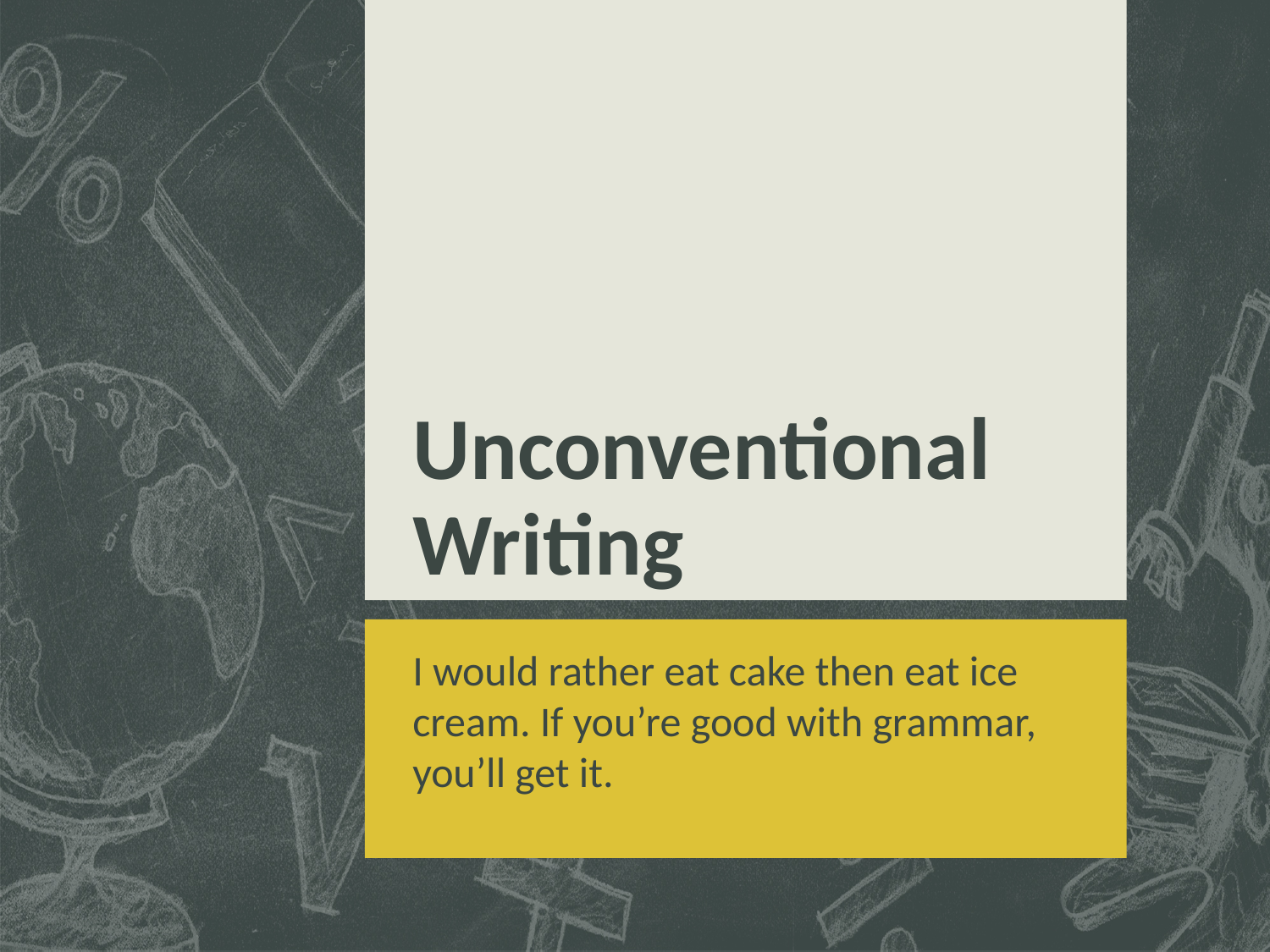

# Unconventional Writing
I would rather eat cake then eat ice cream. If you’re good with grammar, you’ll get it.